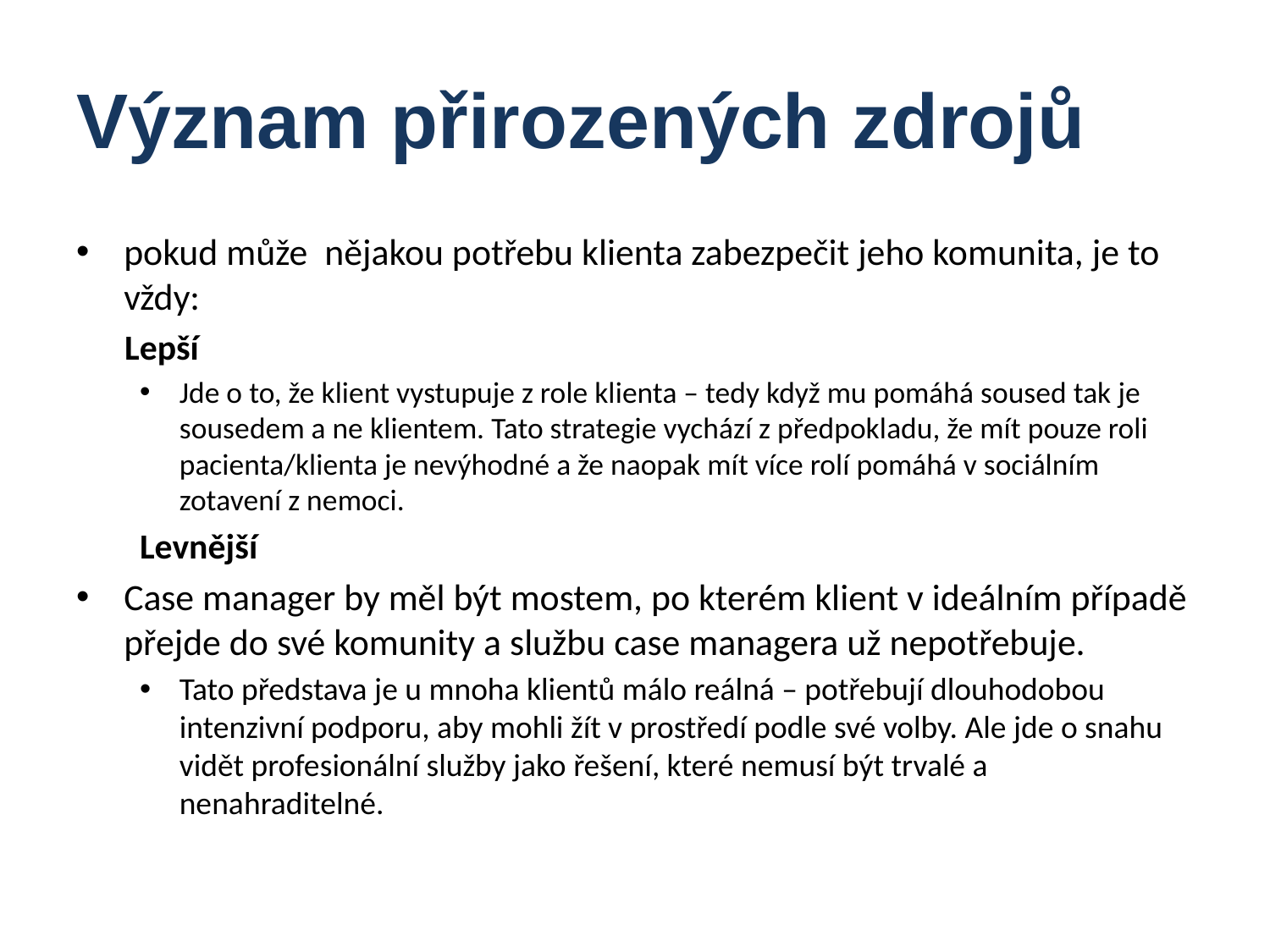

# Význam přirozených zdrojů
pokud může  nějakou potřebu klienta zabezpečit jeho komunita, je to vždy:
      Lepší
Jde o to, že klient vystupuje z role klienta – tedy když mu pomáhá soused tak je sousedem a ne klientem. Tato strategie vychází z předpokladu, že mít pouze roli pacienta/klienta je nevýhodné a že naopak mít více rolí pomáhá v sociálním zotavení z nemoci.
Levnější
Case manager by měl být mostem, po kterém klient v ideálním případě přejde do své komunity a službu case managera už nepotřebuje.
Tato představa je u mnoha klientů málo reálná – potřebují dlouhodobou intenzivní podporu, aby mohli žít v prostředí podle své volby. Ale jde o snahu vidět profesionální služby jako řešení, které nemusí být trvalé a nenahraditelné.